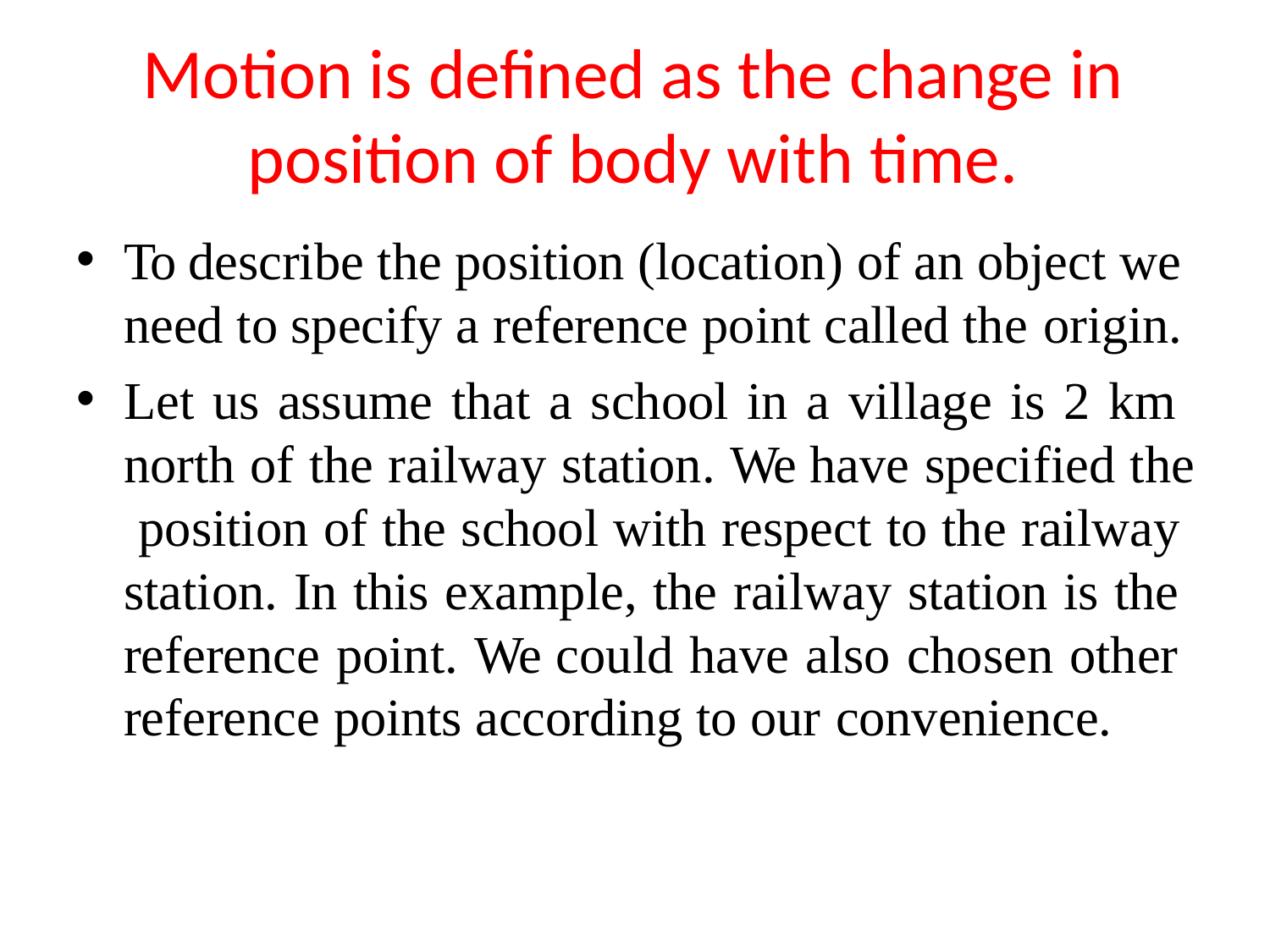

# Motion is defined as the change in  position of body with time.
To describe the position (location) of an object we  need to specify a reference point called the origin.
Let us assume that a school in a village is 2 km  north of the railway station. We have specified the  position of the school with respect to the railway  station. In this example, the railway station is the  reference point. We could have also chosen other  reference points according to our convenience.